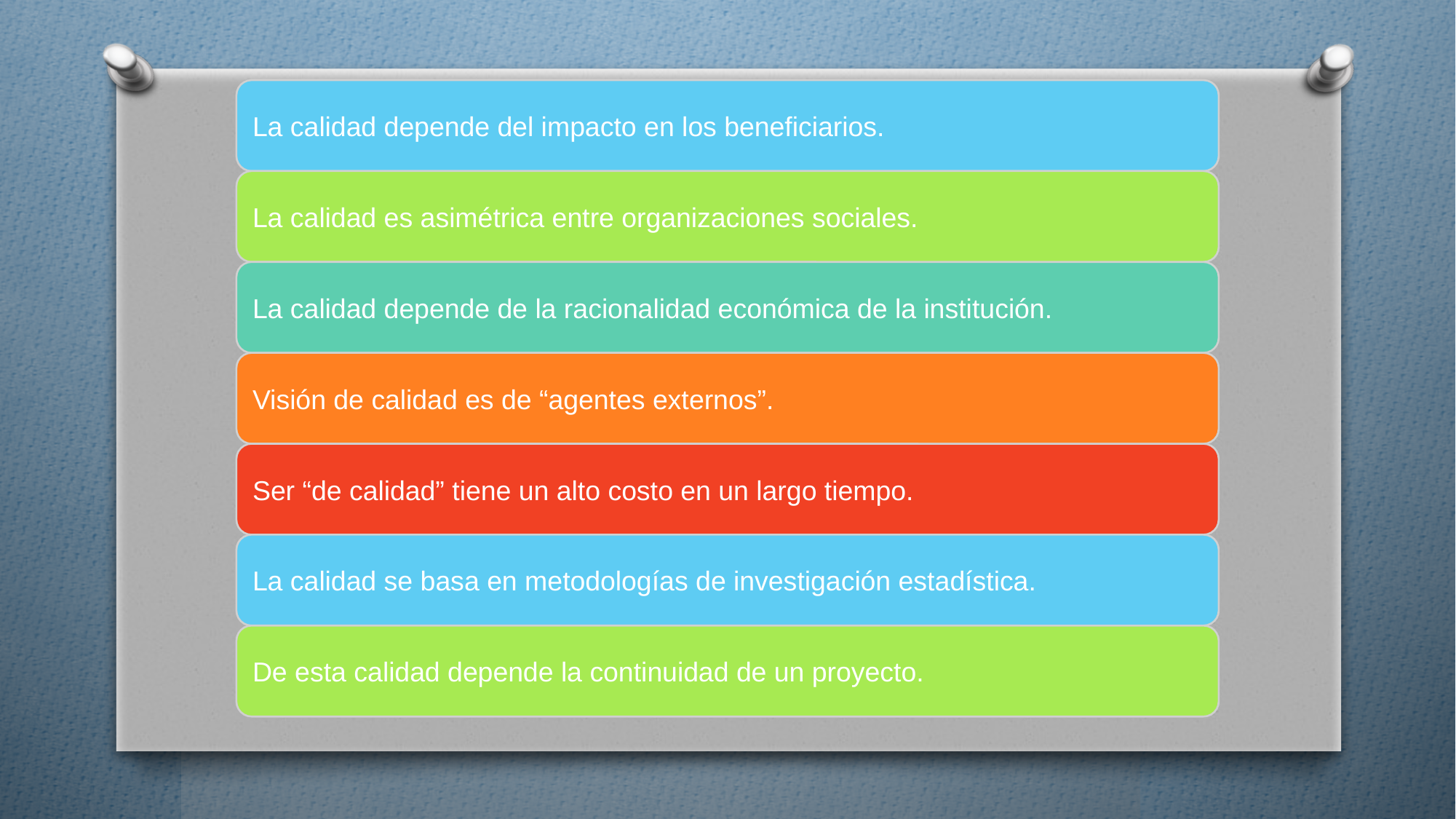

# Entonces
La calidad depende del impacto en los beneficiarios.
La calidad es asimétrica entre organizaciones sociales.
La calidad depende de la racionalidad económica de la institución.
Visión de calidad es de “agentes externos”.
Ser “de calidad” tiene un alto costo en un largo tiempo.
La calidad se basa en metodologías de investigación estadística.
De esta calidad depende la continuidad de un proyecto.